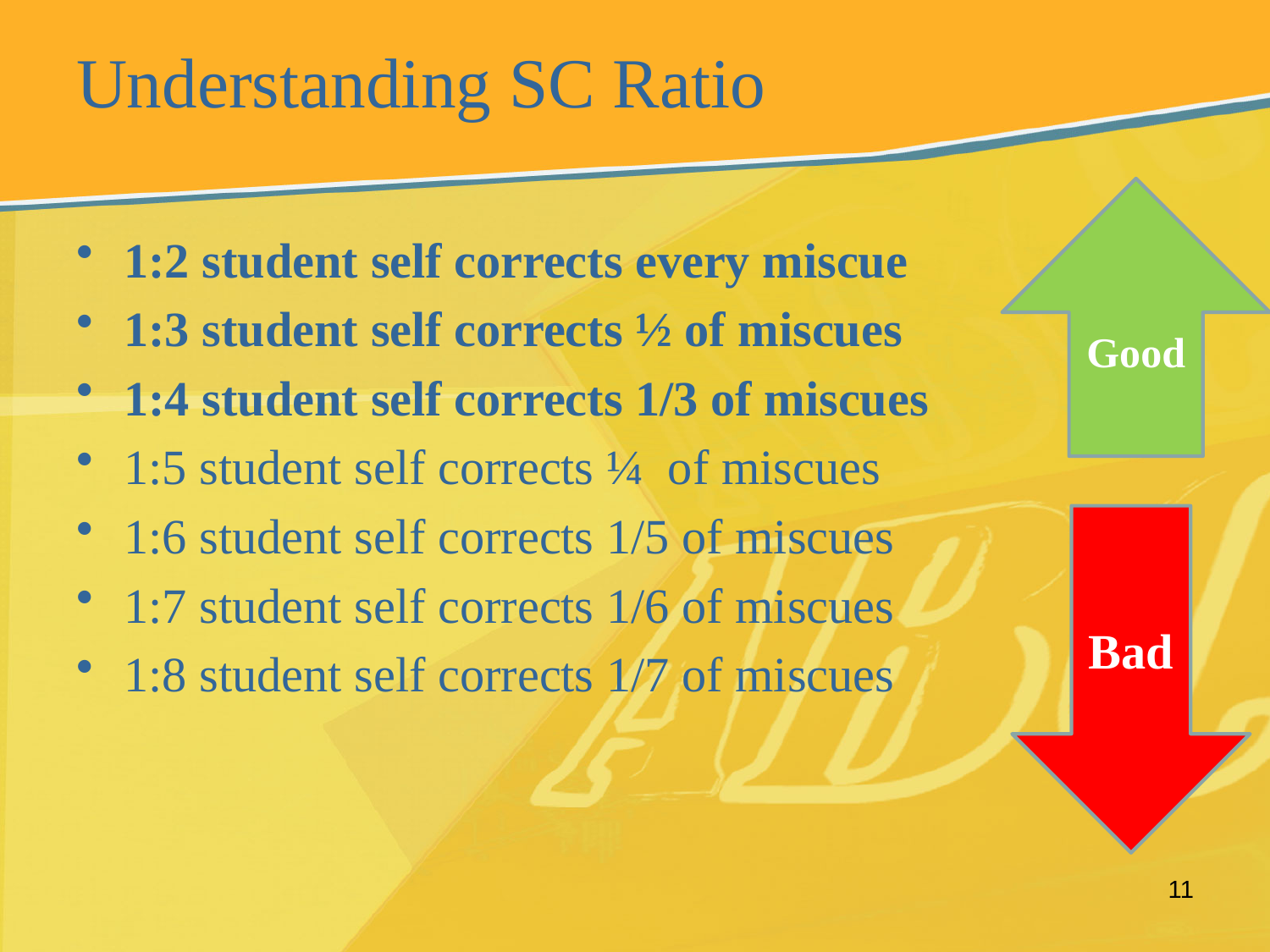

# Understanding SC Ratio
Good
1:2 student self corrects every miscue
1:3 student self corrects ½ of miscues
1:4 student self corrects 1/3 of miscues
1:5 student self corrects ¼  of miscues
1:6 student self corrects 1/5 of miscues
1:7 student self corrects 1/6 of miscues
1:8 student self corrects 1/7 of miscues
Bad
11